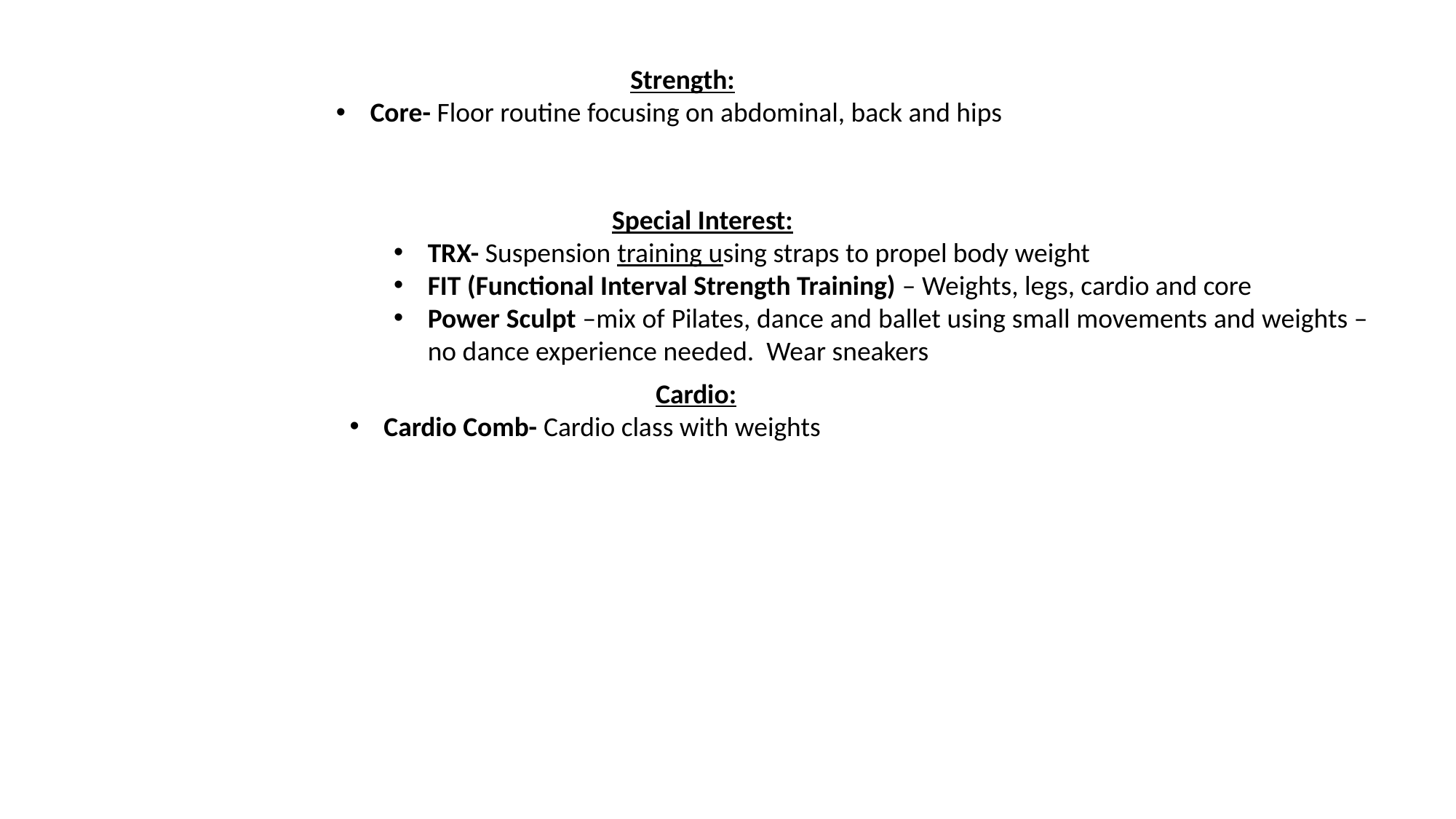

Strength:
Core- Floor routine focusing on abdominal, back and hips
		Special Interest:
TRX- Suspension training using straps to propel body weight
FIT (Functional Interval Strength Training) – Weights, legs, cardio and core
Power Sculpt –mix of Pilates, dance and ballet using small movements and weights – no dance experience needed.  Wear sneakers
Cardio:
Cardio Comb- Cardio class with weights